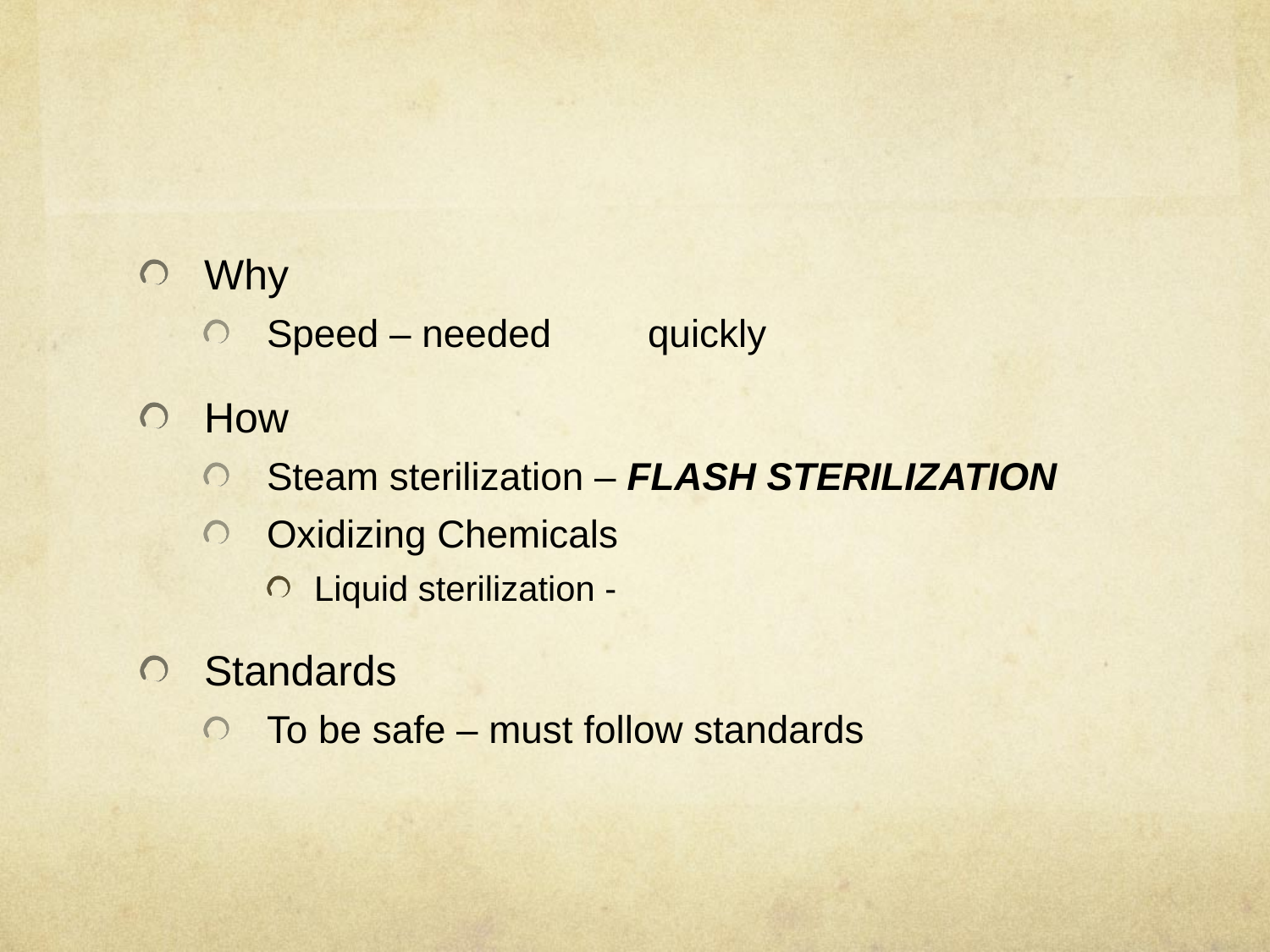

#
Why
Speed – needed 	quickly
How
Steam sterilization – FLASH STERILIZATION
Oxidizing Chemicals
Liquid sterilization -
Standards
To be safe – must follow standards